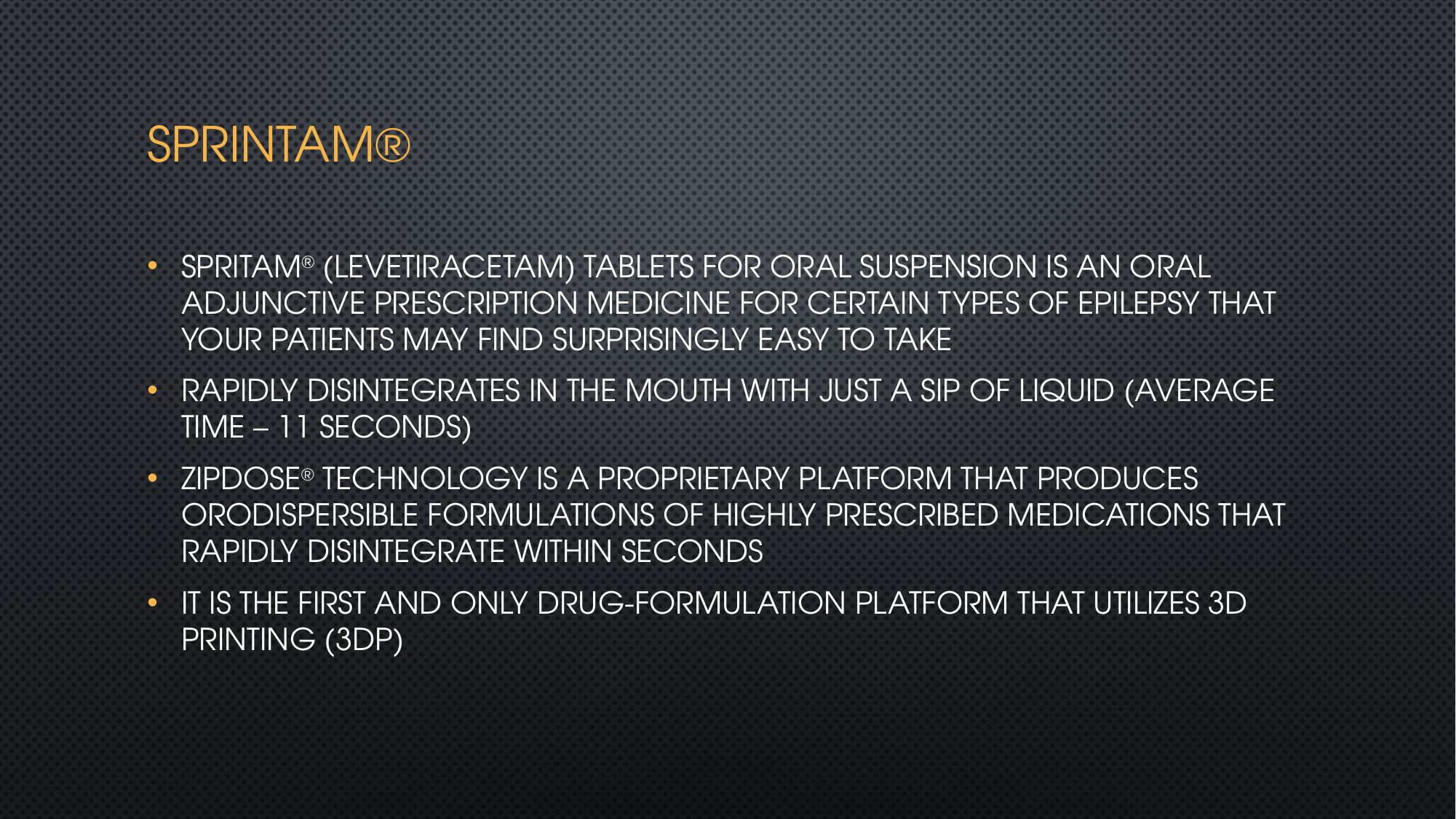

# Sprintam®
SPRITAM® (levetiracetam) Tablets for Oral Suspension is an oral adjunctive prescription medicine for certain types of epilepsy that your patients may find surprisingly easy to take
Rapidly disintegrates in the mouth with just a sip of liquid (average time – 11 seconds)
ZipDose® Technology is a proprietary platform that produces orodispersible formulations of highly prescribed medications that rapidly disintegrate within seconds
It is the first and only drug-formulation platform that utilizes 3D printing (3DP)